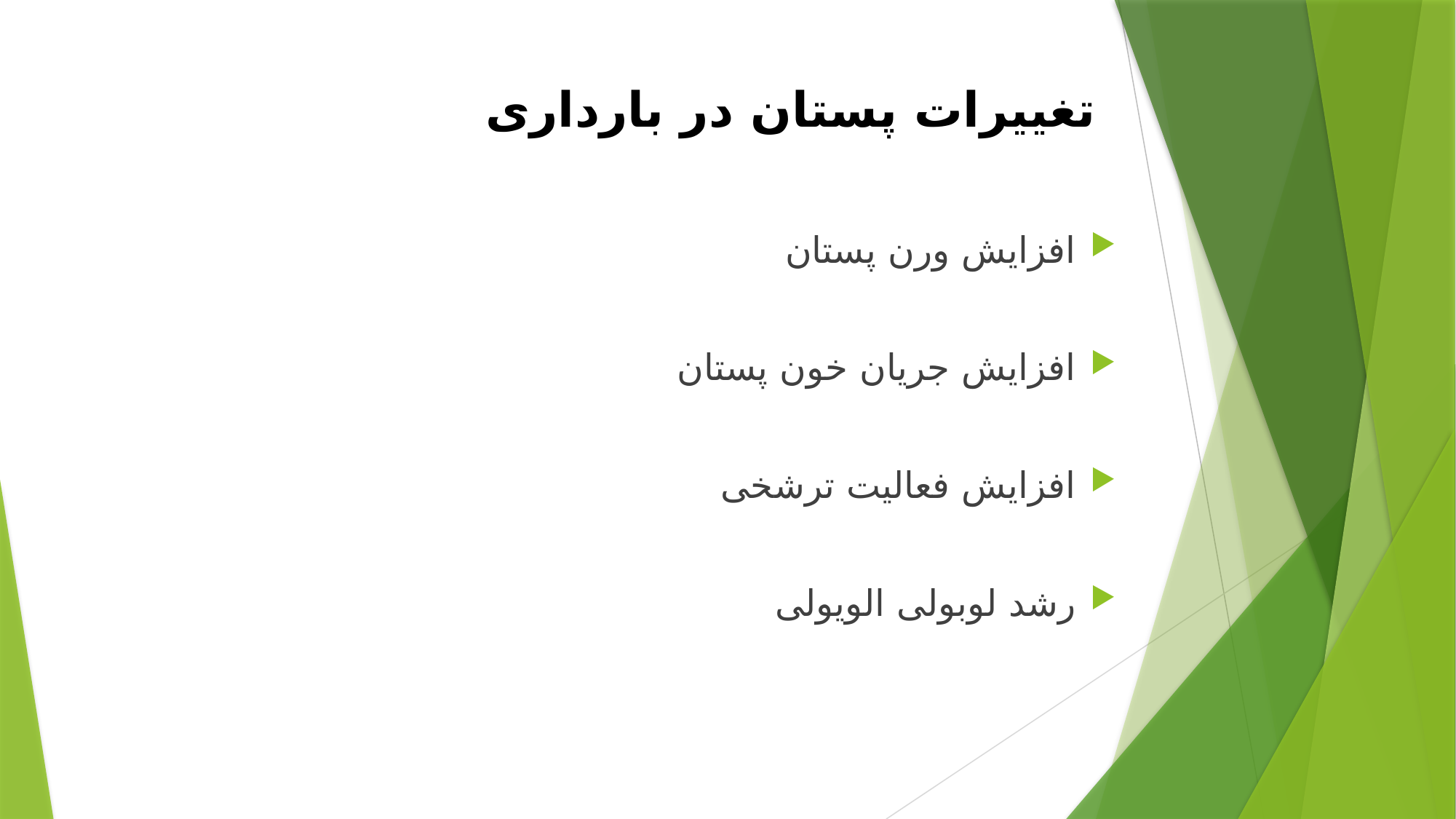

# تغییرات پستان در بارداری
افزایش ورن پستان

افزایش جریان خون پستان

افزایش فعالیت ترشخی

رشد لوبولی الویولی